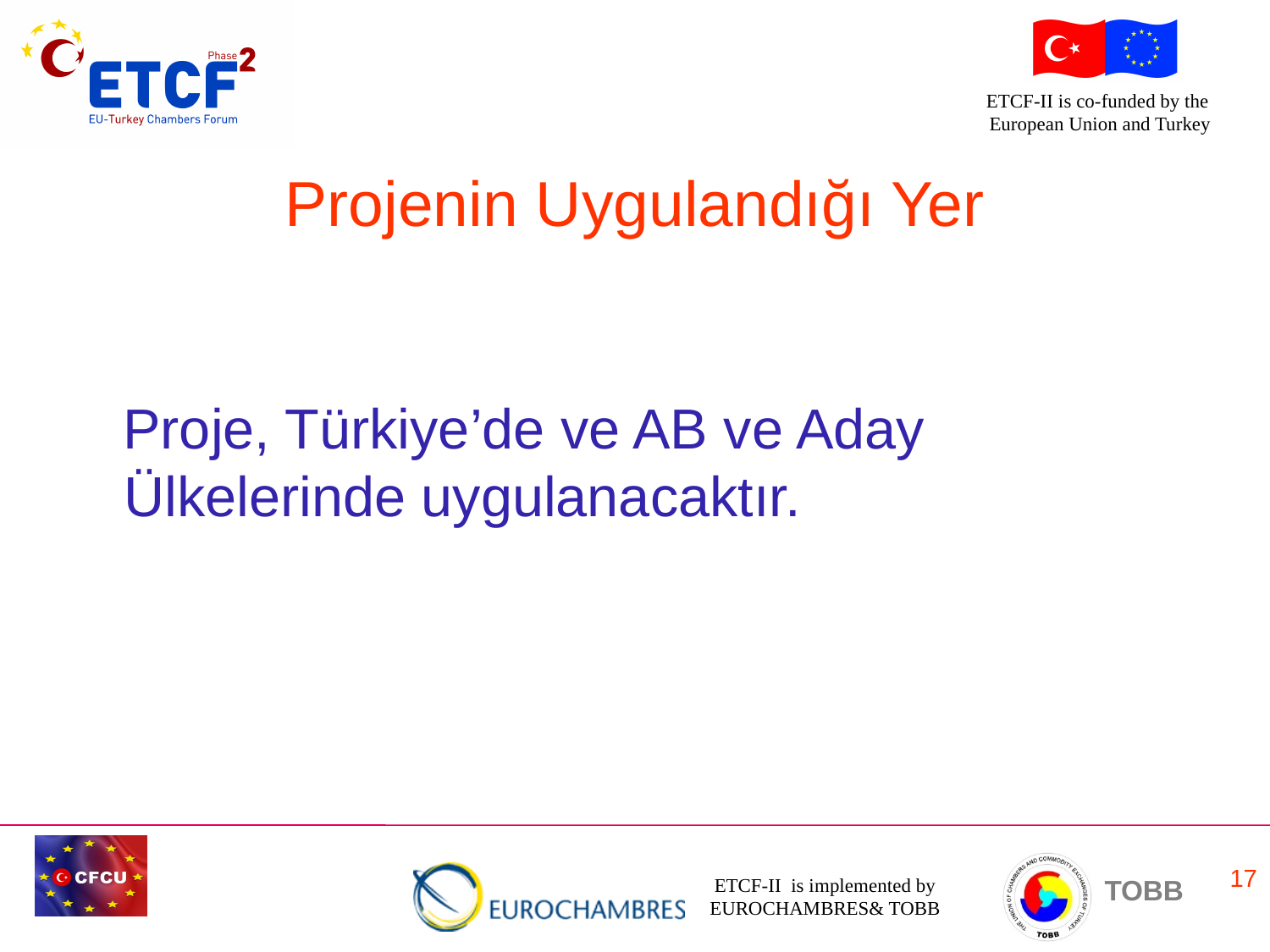

# Projenin Uygulandığı Yer
   Proje, Türkiye’de ve AB ve Aday Ülkelerinde uygulanacaktır.
17